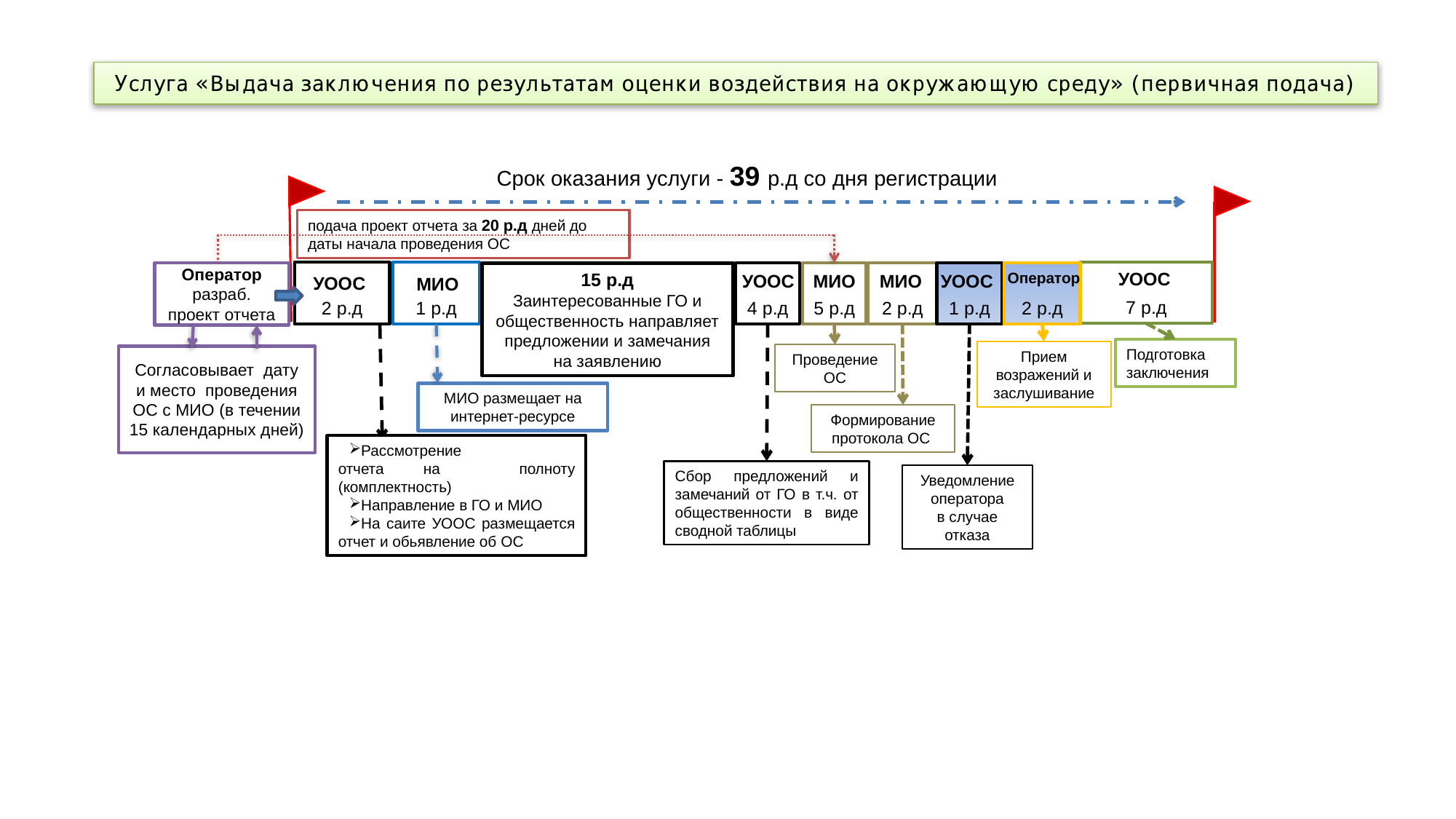

Услуга «Выдача заключения по результатам оценки воздействия на окружающую среду» (первичная подача)
Срок оказания услуги - 39 р.д со дня регистрации

подача проект отчета за 20 р.д дней до даты начала проведения ОС
7 р.д
1 р.д
УООС
2 р.д
1 р.д
Оператор разраб. проект отчета
5 р.д
4 р.д
2 р.д
2 р.д
15 р.д
Заинтересованные ГО и общественность направляет
предложении и замечания на заявлению
Оператор
МИО
УООС
МИО
УООС
УООС
МИО

Подготовка
заключения
Прием возражений и заслушивание
Проведение ОС
Согласовывает  дату и место  проведения ОС с МИО (в течении 15 календарных дней)
МИО размещает на интернет-ресурсе
Формирование протокола ОС
Рассмотрение
отчета на  полноту (комплектность)
Направление в ГО и МИО
На саите УООС размещается отчет и обьявление об ОС
Сбор предложений и замечаний от ГО в т.ч. от общественности в виде сводной таблицы
Уведомление оператора
в случае отказа